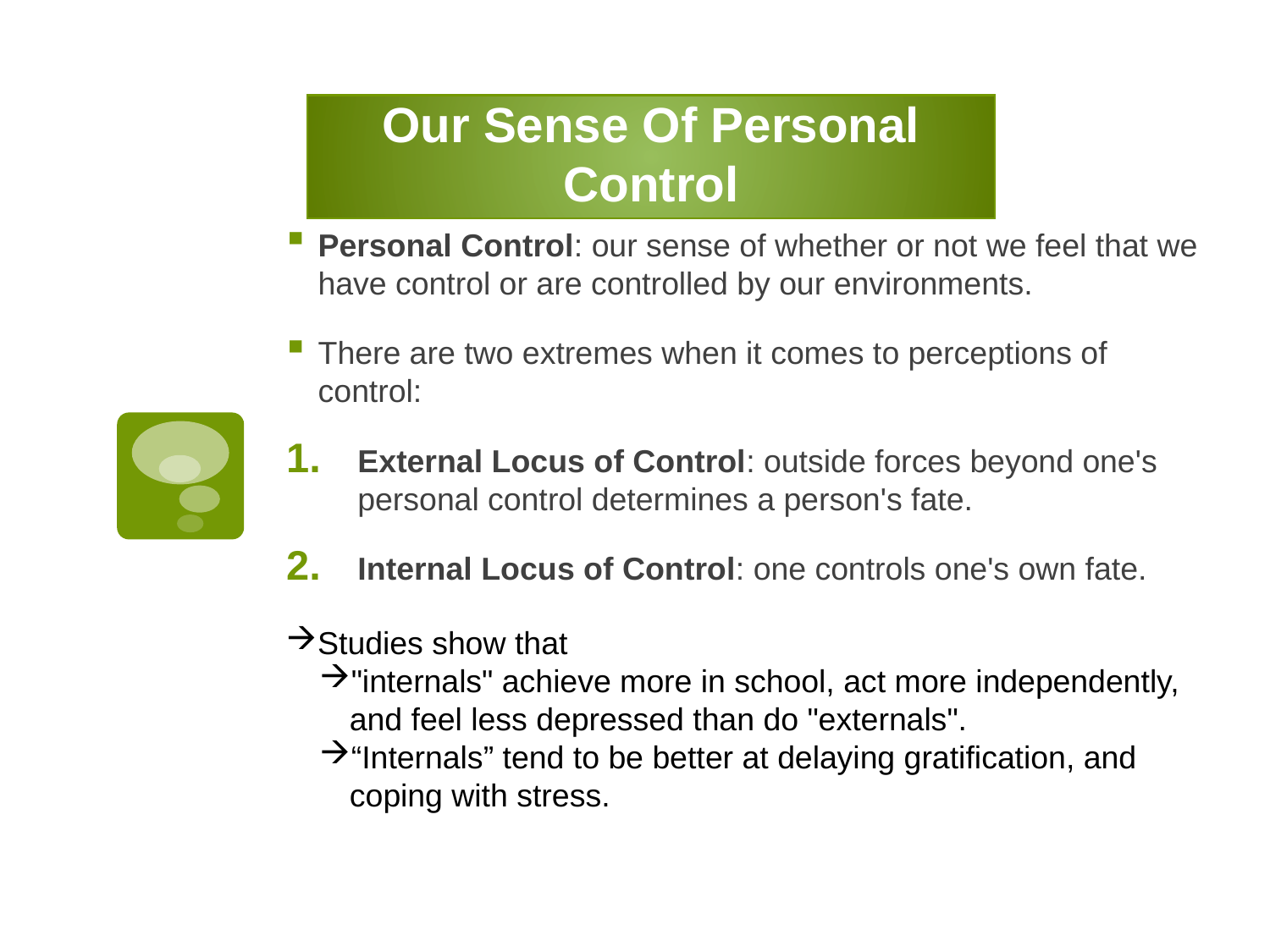

# Our Sense Of Personal Control
Personal Control: our sense of whether or not we feel that we have control or are controlled by our environments.
There are two extremes when it comes to perceptions of control:
External Locus of Control: outside forces beyond one's personal control determines a person's fate.
Internal Locus of Control: one controls one's own fate.

Studies show that
"internals" achieve more in school, act more independently, and feel less depressed than do "externals".
“Internals” tend to be better at delaying gratification, and coping with stress.